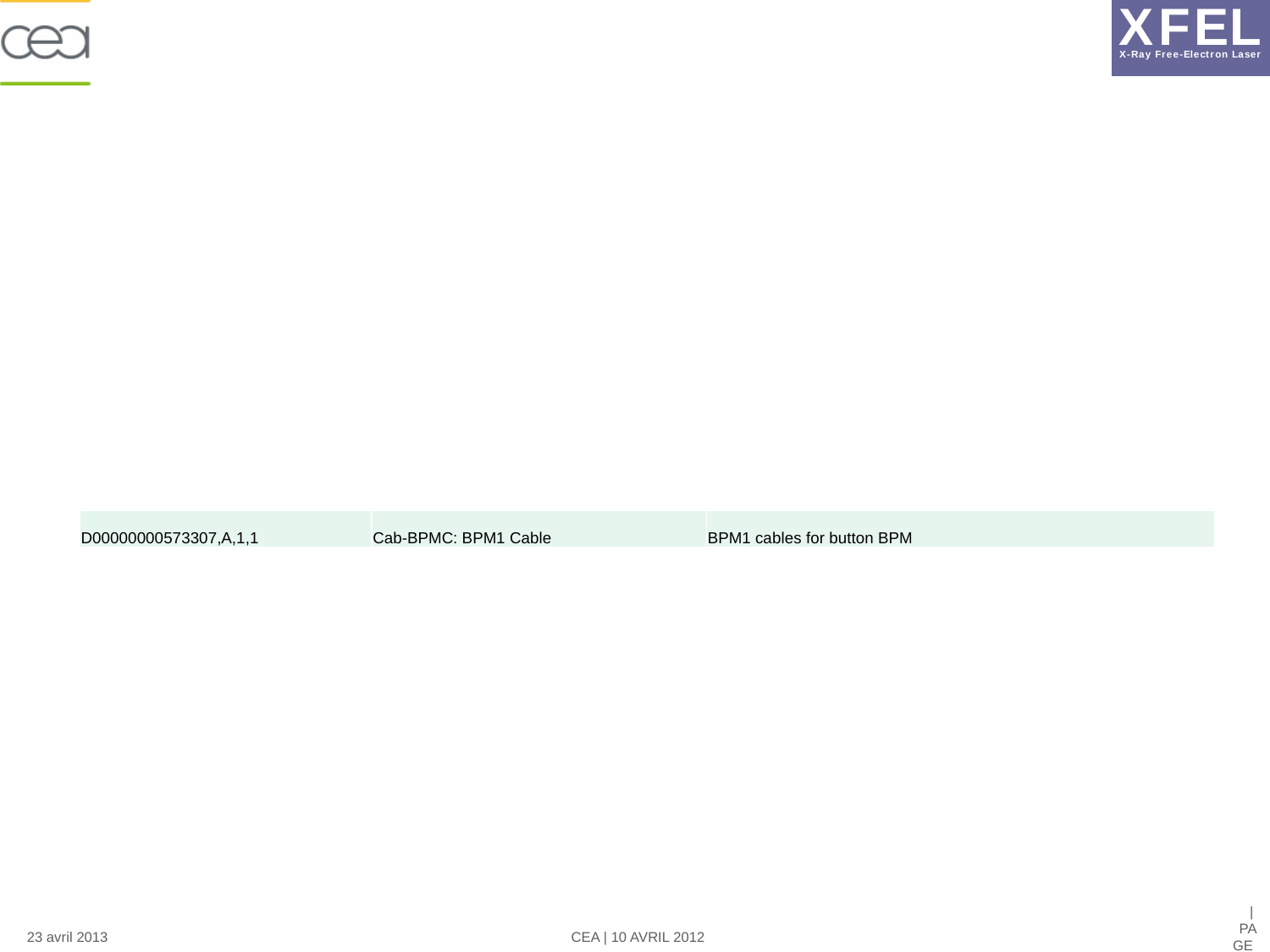

Fabrication parts to be released WP17
| D00000000573307,A,1,1 | Cab-BPMC: BPM1 Cable | BPM1 cables for button BPM |
| --- | --- | --- |
|  PAGE 31
23 avril 2013
CEA | 10 AVRIL 2012